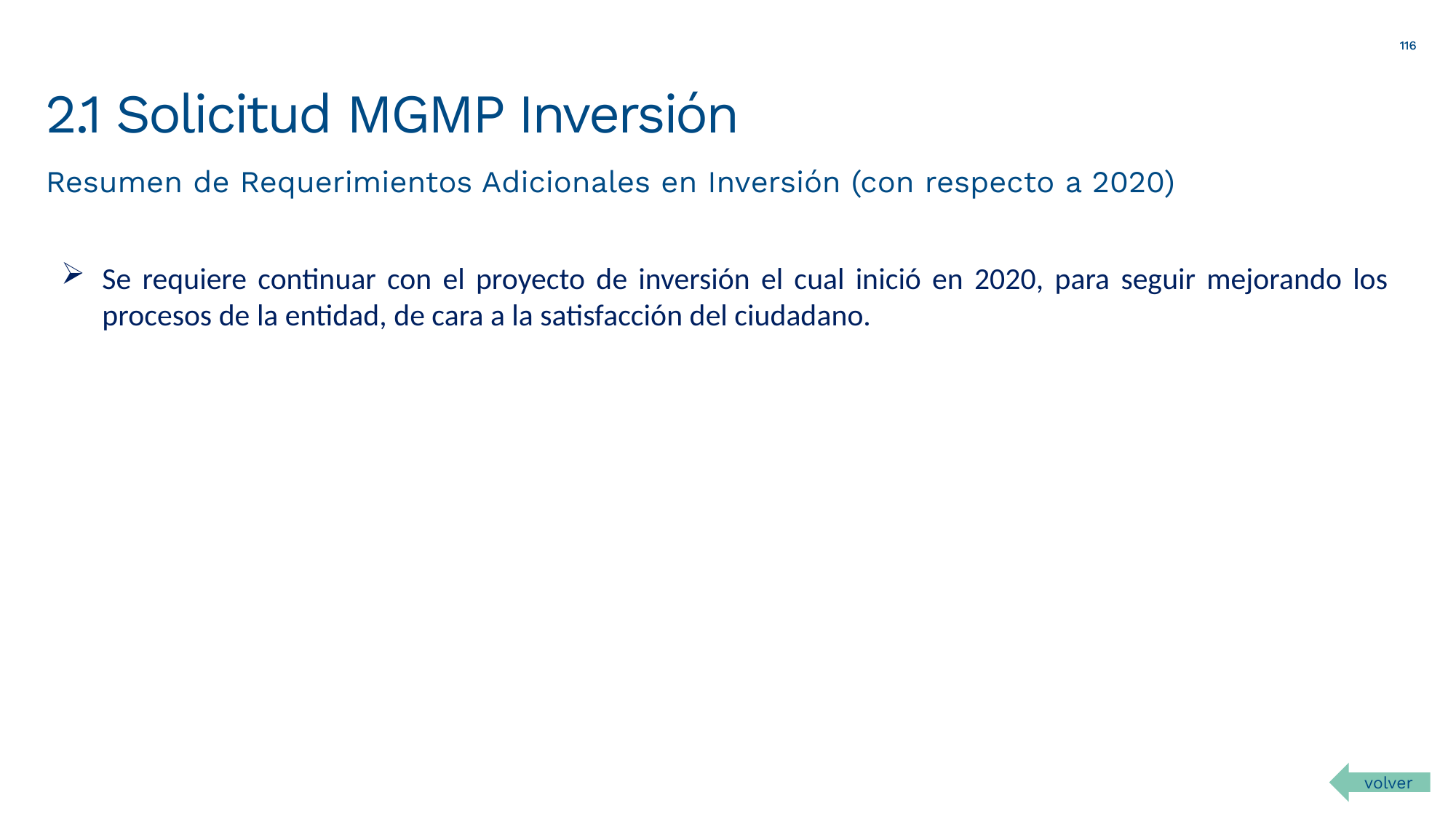

# 2.1 Solicitud MGMP Inversión
Resumen de Requerimientos Adicionales en Inversión (con respecto a 2020)
Se requiere continuar con el proyecto de inversión el cual inició en 2020, para seguir mejorando los procesos de la entidad, de cara a la satisfacción del ciudadano.

volver